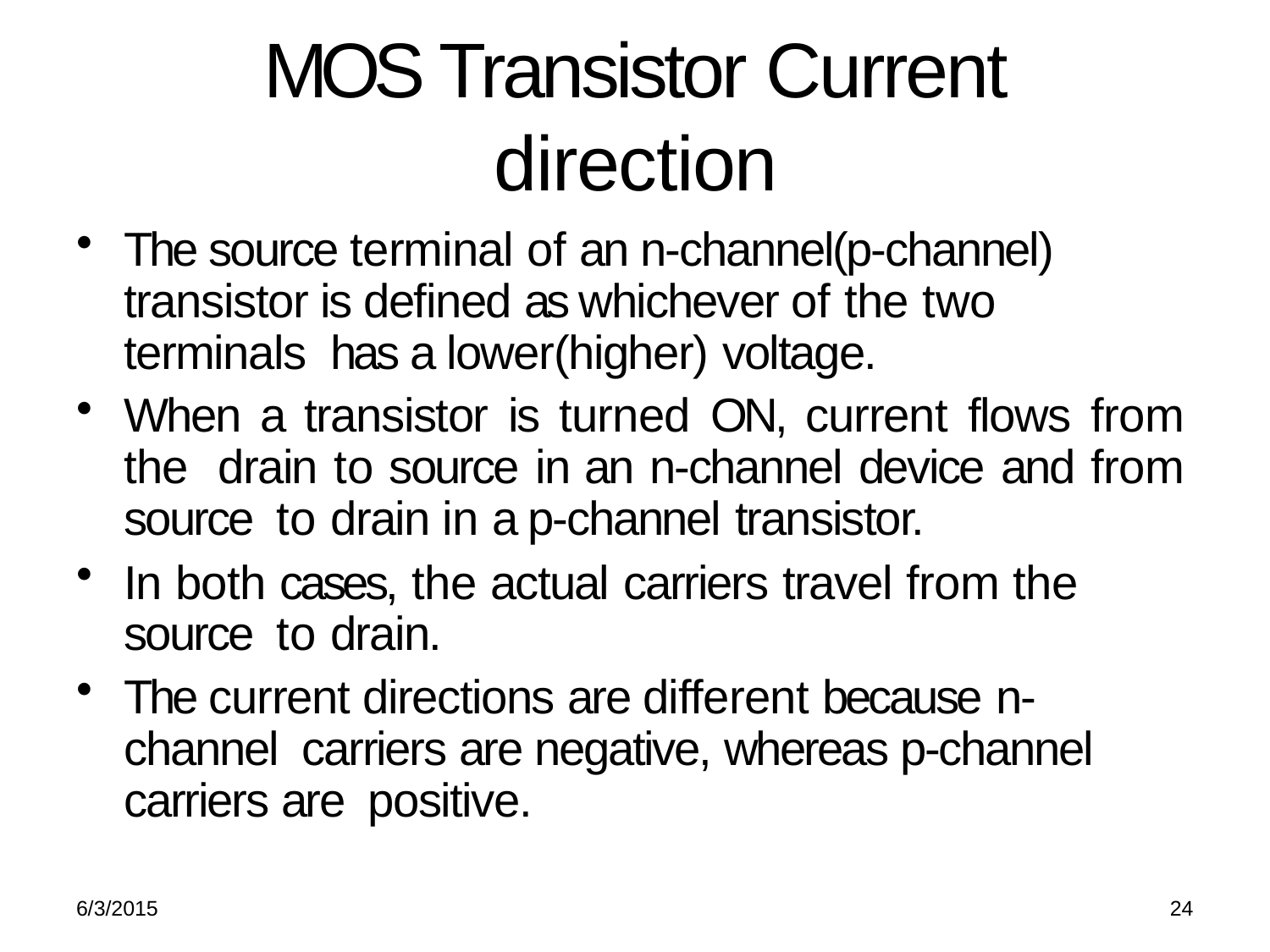

# MOS Transistor Current direction
The source terminal of an n-channel(p-channel)  transistor is defined as whichever of the two terminals  has a lower(higher) voltage.
When a transistor is turned ON, current flows from the  drain to source in an n-channel device and from source  to drain in a p-channel transistor.
In both cases, the actual carriers travel from the source  to drain.
The current directions are different because n-channel  carriers are negative, whereas p-channel carriers are  positive.
24
6/3/2015